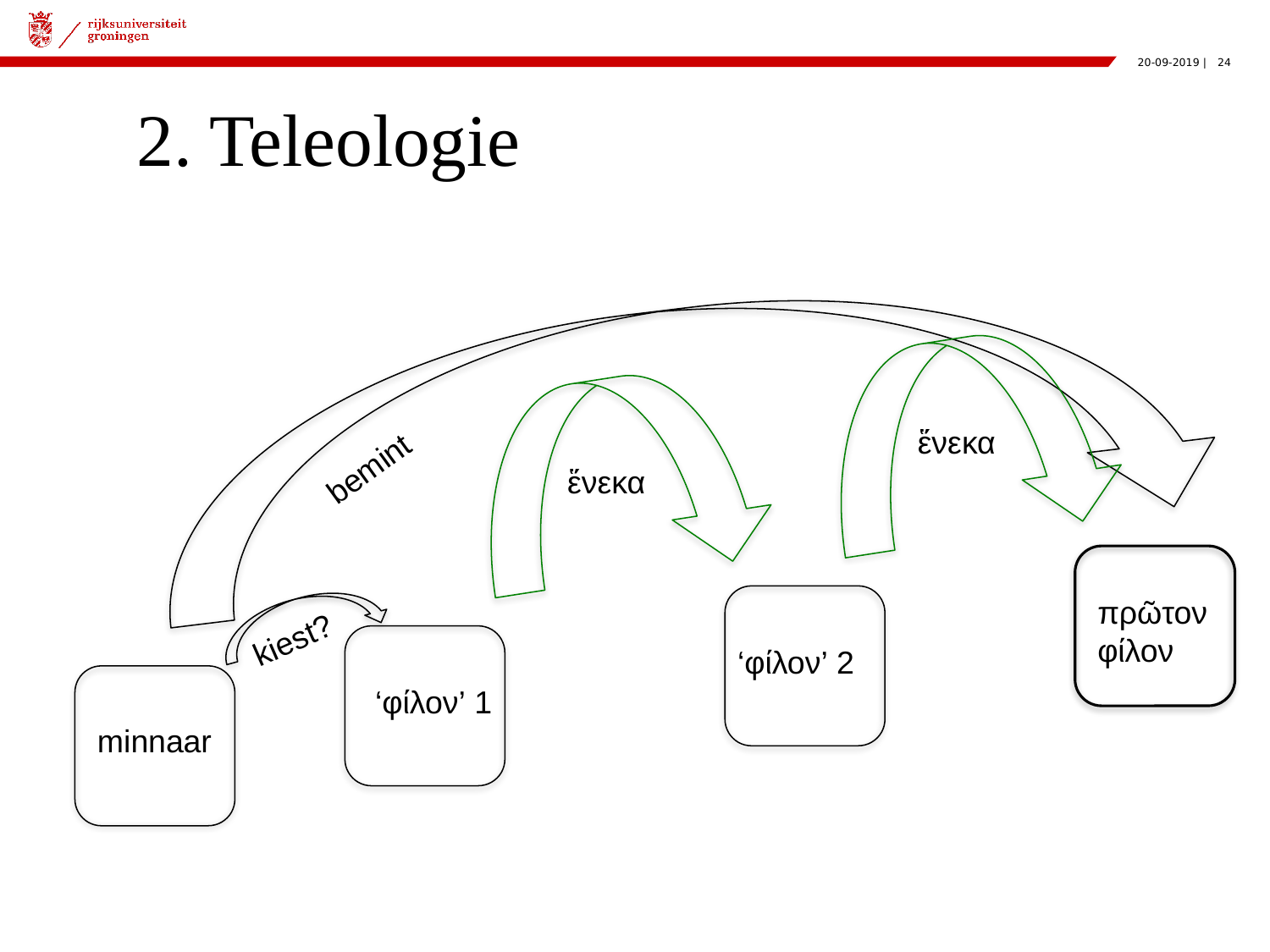

# 2. Teleologie

ἕνεκα
bemint
ἕνεκα

πρῶτον φίλον

kiest?

‘φίλον’ 2

  ‘φίλον’ 1
minnaar